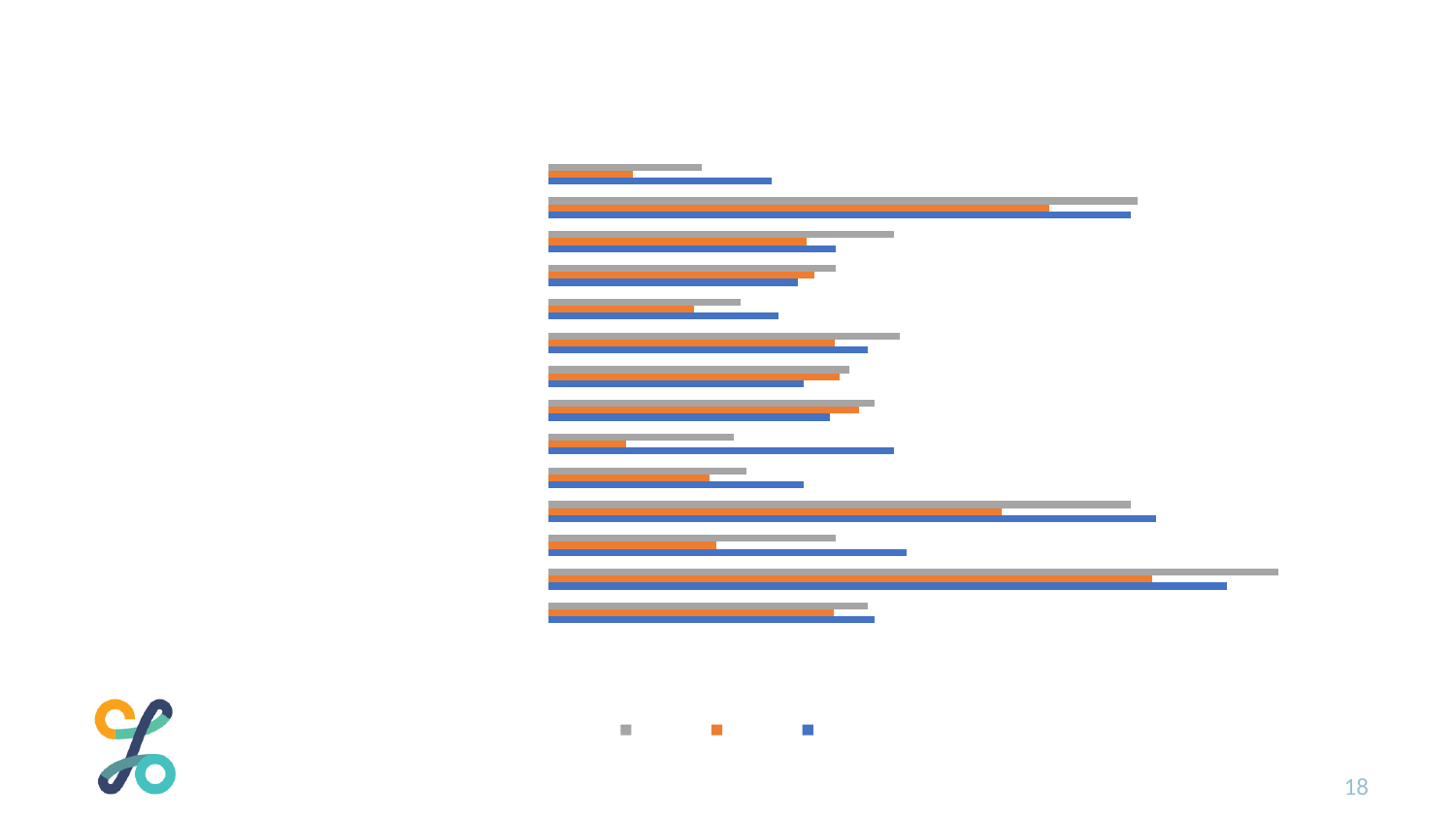

### Chart: Total actual hours worked (millions) per week by Economic Sector, LFS Q2 2019 to Q2 2021

| Category | Q2 2019 | Q2 2020 | Q2 2021 |
|---|---|---|---|
| Agriculture, Forestry & Fishing | 5.1 | 4.464 | 5.0 |
| Industry | 10.6 | 9.438 | 11.4 |
| Construction | 5.6 | 2.632 | 4.5 |
| Wholesale & Retail Trade; repair of motorvehicles and motorcycles | 9.5 | 7.085 | 9.1 |
| Transportation & Storage | 4.0 | 2.525 | 3.1 |
| Accommodation & Food Service Activities | 5.4 | 1.223 | 2.9 |
| Information & Communication | 4.4 | 4.85 | 5.1 |
| Financial, Insurance & Real Estate Activities | 4.0 | 4.548 | 4.7 |
| Professional, Scientific & Technical Activities | 5.0 | 4.479 | 5.5 |
| Administrative & Support Service Activities | 3.6 | 2.283 | 3.0 |
| Public Administration & Defence: compulsory social security | 3.9 | 4.157 | 4.5 |
| Education | 4.5 | 4.042 | 5.4 |
| Human Health & Social Work Activities | 9.1 | 7.826 | 9.2 |
| Other Activities (Cultural & Recreation) | 3.5 | 1.323 | 2.4 |
18